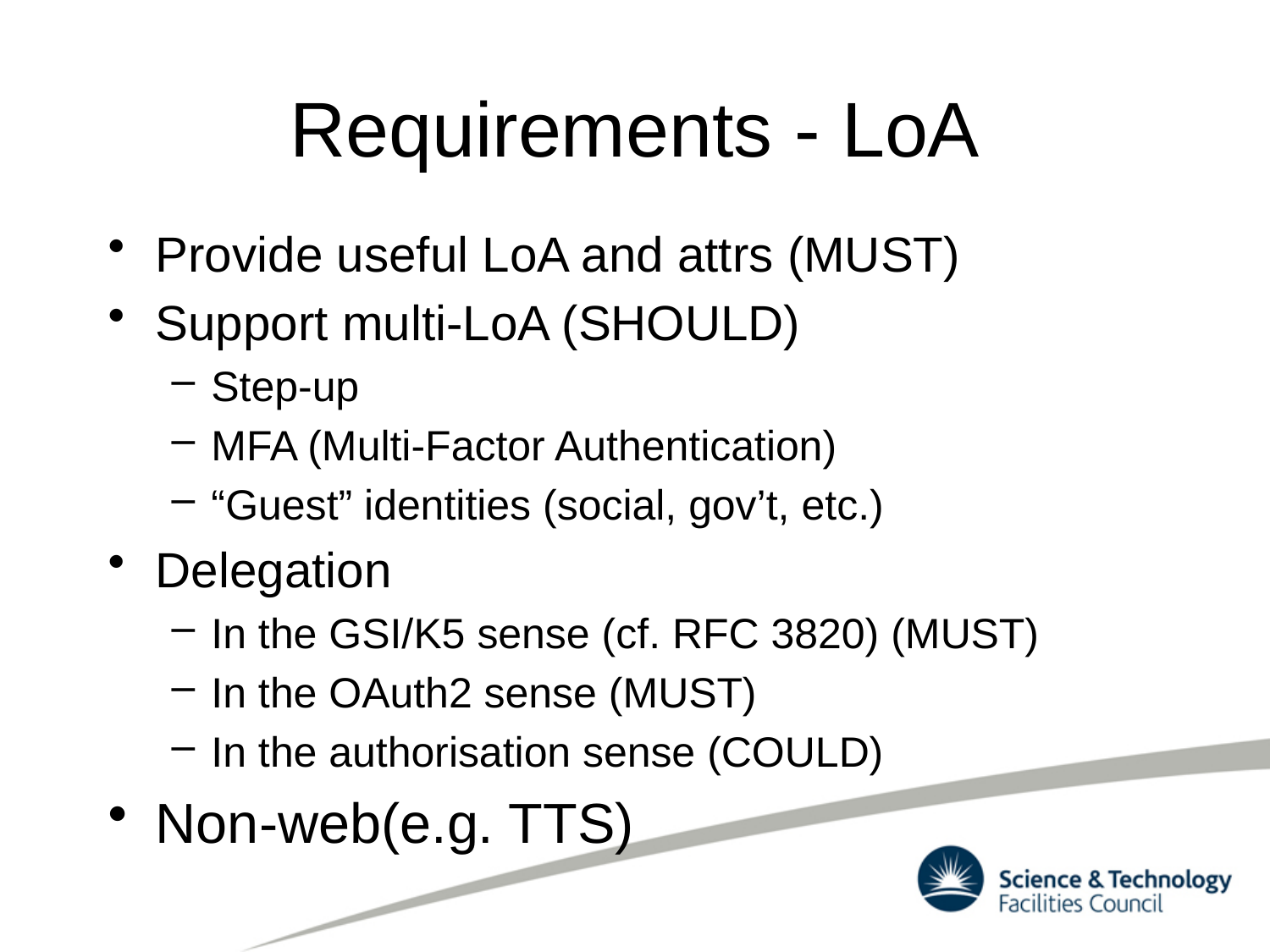

# Requirements - LoA
Provide useful LoA and attrs (MUST)
Support multi-LoA (SHOULD)
Step-up
MFA (Multi-Factor Authentication)
“Guest” identities (social, gov’t, etc.)
Delegation
In the GSI/K5 sense (cf. RFC 3820) (MUST)
In the OAuth2 sense (MUST)
In the authorisation sense (COULD)
Non-web(e.g. TTS)